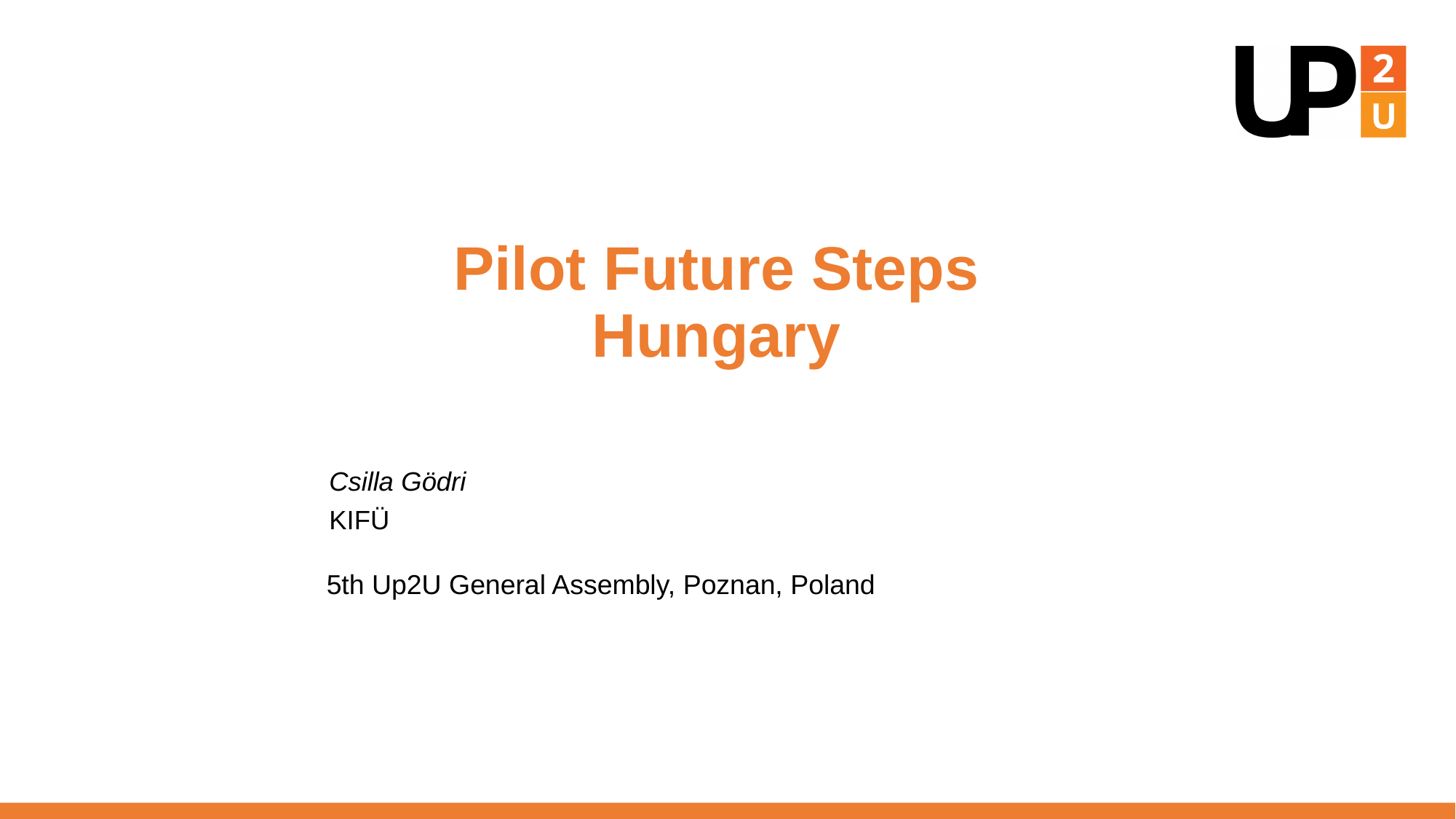

# Pilot Future Steps Hungary
Csilla Gödri
KIFÜ
5th Up2U General Assembly, Poznan, Poland